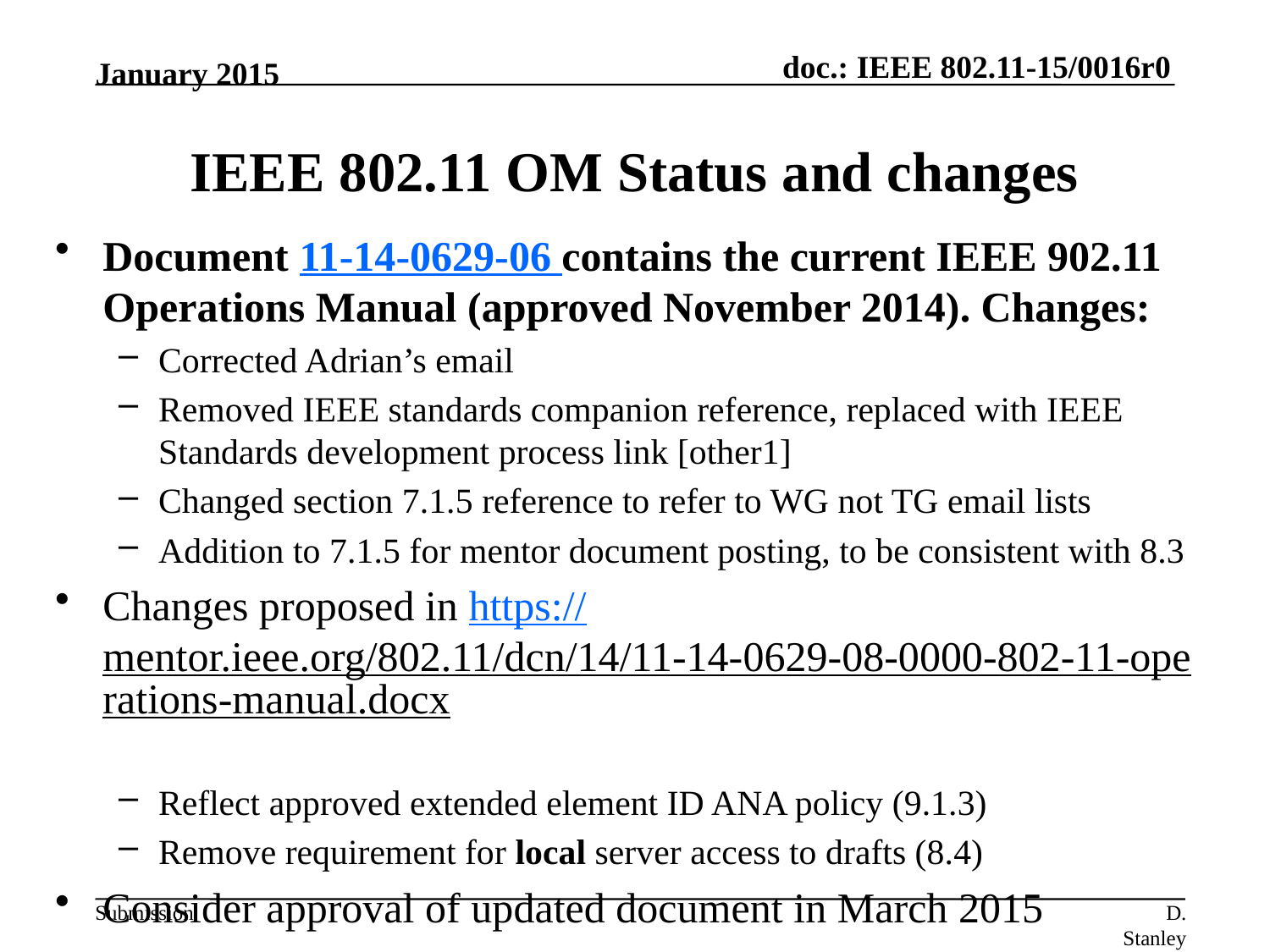

January 2015
# IEEE 802.11 OM Status and changes
Document 11-14-0629-06 contains the current IEEE 902.11 Operations Manual (approved November 2014). Changes:
Corrected Adrian’s email
Removed IEEE standards companion reference, replaced with IEEE Standards development process link [other1]
Changed section 7.1.5 reference to refer to WG not TG email lists
Addition to 7.1.5 for mentor document posting, to be consistent with 8.3
Changes proposed in https://mentor.ieee.org/802.11/dcn/14/11-14-0629-08-0000-802-11-operations-manual.docx
Reflect approved extended element ID ANA policy (9.1.3)
Remove requirement for local server access to drafts (8.4)
Consider approval of updated document in March 2015
D. Stanley Aruba Networks